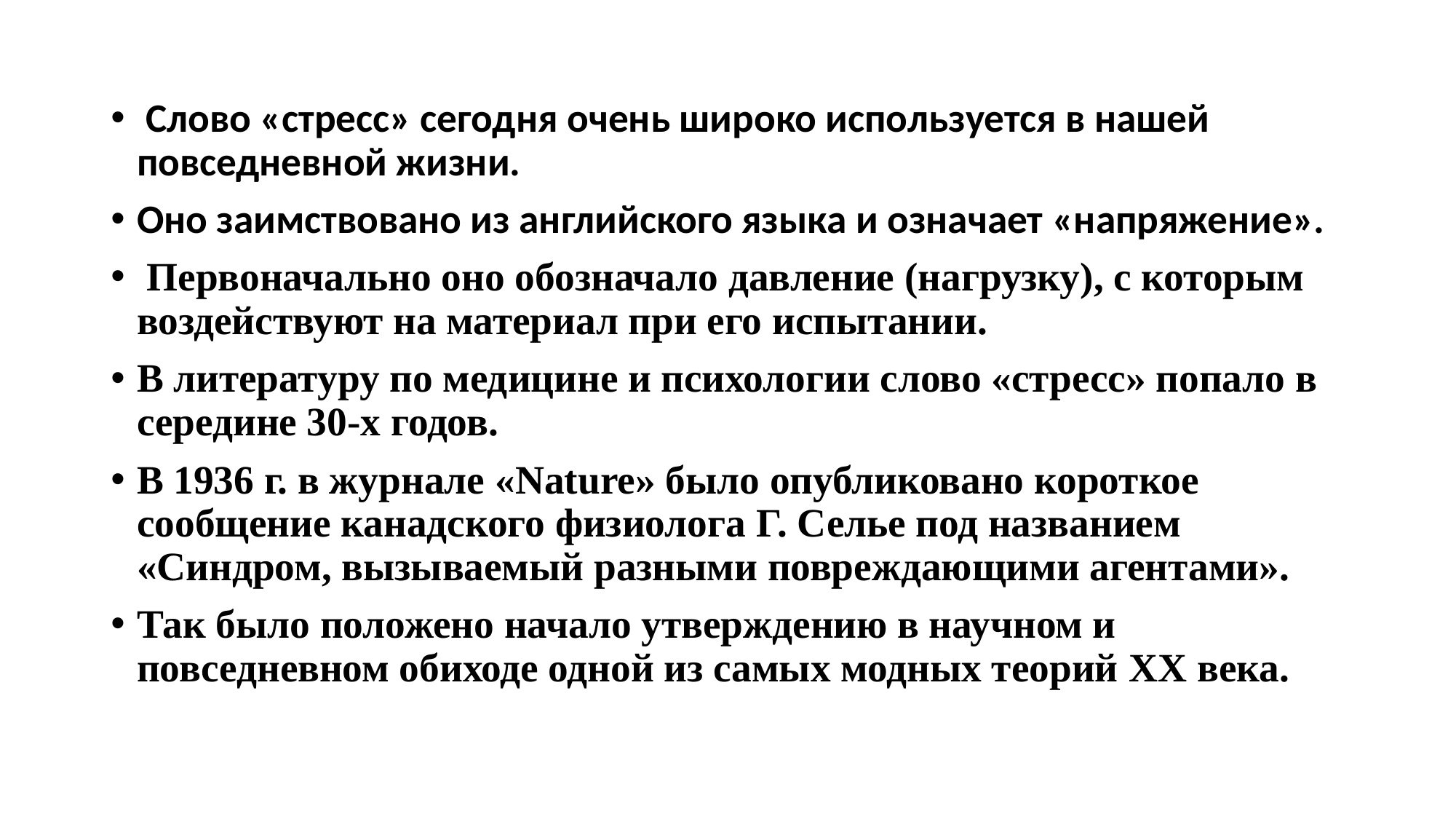

Слово «стресс» сегодня очень широко используется в нашей повседневной жизни.
Оно заимствовано из английского языка и означает «напряжение».
 Первоначально оно обозначало давление (нагрузку), с которым воздействуют на материал при его испытании.
В литературу по медицине и психологии слово «стресс» попало в середине 30-х годов.
В 1936 г. в журнале «Nature» было опубликовано короткое сообщение канадского физиолога Г. Селье под названием «Синдром, вызываемый разными повреждающими агентами».
Так было положено начало утверждению в научном и повседневном обиходе одной из самых модных теорий XX века.